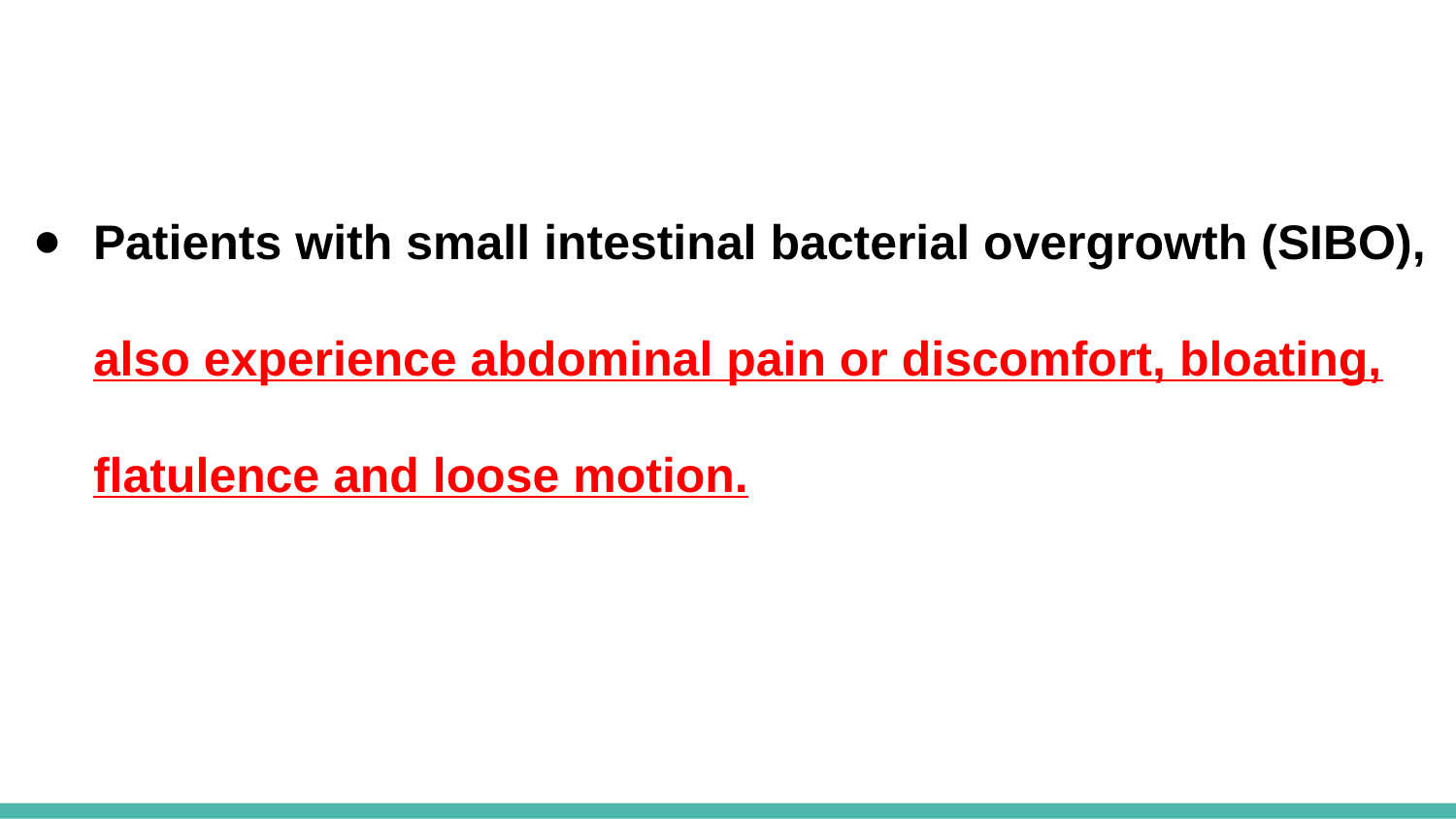

Patients with small intestinal bacterial overgrowth (SIBO), also experience abdominal pain or discomfort, bloating, flatulence and loose motion.